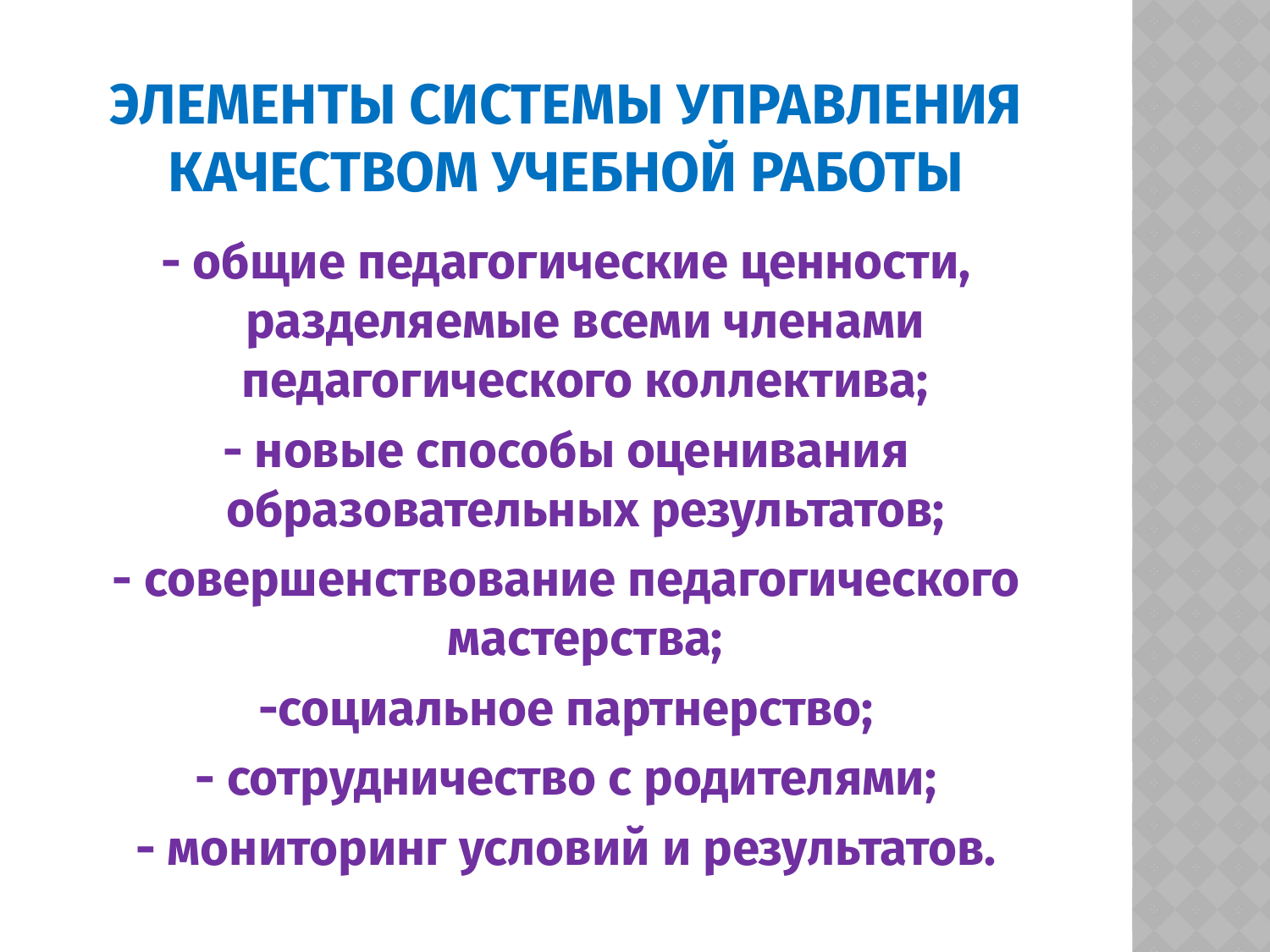

# Элементы системы управления качеством учебной работы
- общие педагогические ценности, разделяемые всеми членами педагогического коллектива;
- новые способы оценивания образовательных результатов;
- совершенствование педагогического мастерства;
-социальное партнерство;
- сотрудничество с родителями;
- мониторинг условий и результатов.